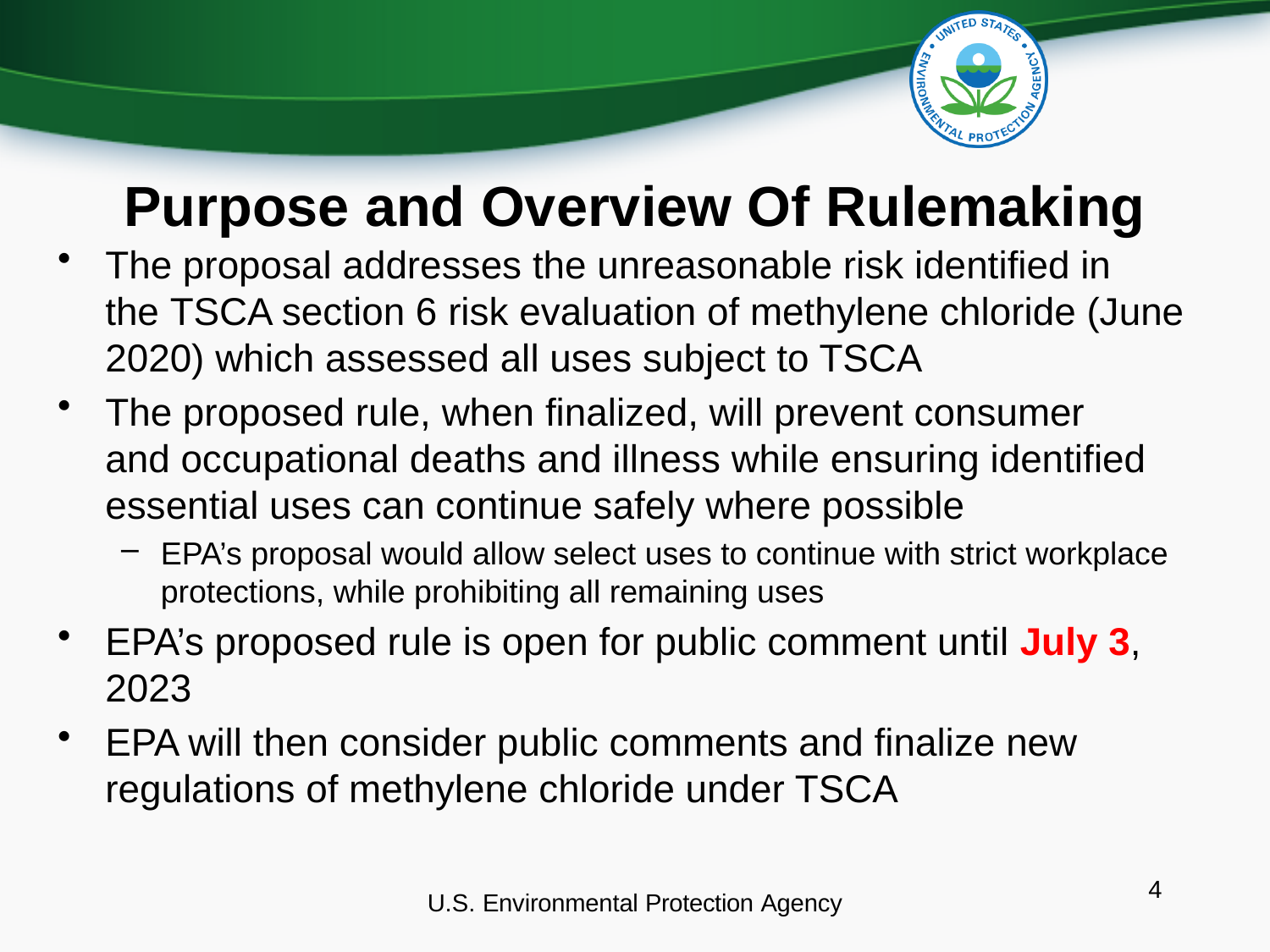

# Purpose and Overview Of Rulemaking
The proposal addresses the unreasonable risk identified in the TSCA section 6 risk evaluation of methylene chloride (June 2020) which assessed all uses subject to TSCA
The proposed rule, when finalized, will prevent consumer and occupational deaths and illness while ensuring identified essential uses can continue safely where possible
EPA’s proposal would allow select uses to continue with strict workplace protections, while prohibiting all remaining uses
EPA’s proposed rule is open for public comment until July 3, 2023
EPA will then consider public comments and finalize new regulations of methylene chloride under TSCA
4
U.S. Environmental Protection Agency